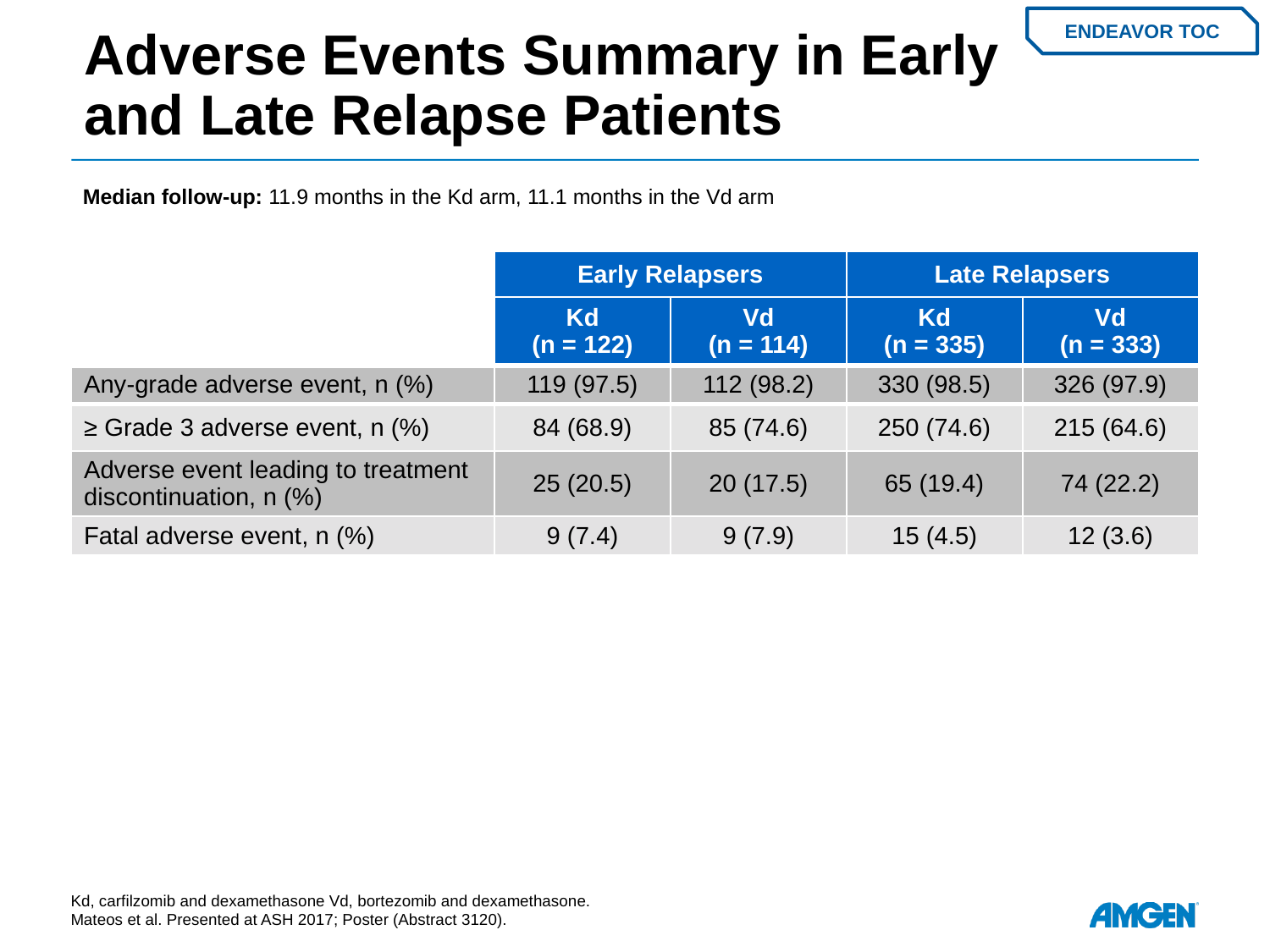

# Adverse Events Summary in Early and Late Relapse Patients
ENDEAVOR TOC
Median follow-up: 11.9 months in the Kd arm, 11.1 months in the Vd arm
|  | Early Relapsers |  | Late Relapsers |  |
| --- | --- | --- | --- | --- |
|  | Kd (n = 122) | Vd (n = 114) | Kd (n = 335) | Vd (n = 333) |
| Any-grade adverse event, n (%) | 119 (97.5) | 112 (98.2) | 330 (98.5) | 326 (97.9) |
| ≥ Grade 3 adverse event, n (%) | 84 (68.9) | 85 (74.6) | 250 (74.6) | 215 (64.6) |
| Adverse event leading to treatment discontinuation, n (%) | 25 (20.5) | 20 (17.5) | 65 (19.4) | 74 (22.2) |
| Fatal adverse event, n (%) | 9 (7.4) | 9 (7.9) | 15 (4.5) | 12 (3.6) |
Kd, carfilzomib and dexamethasone Vd, bortezomib and dexamethasone.
Mateos et al. Presented at ASH 2017; Poster (Abstract 3120).